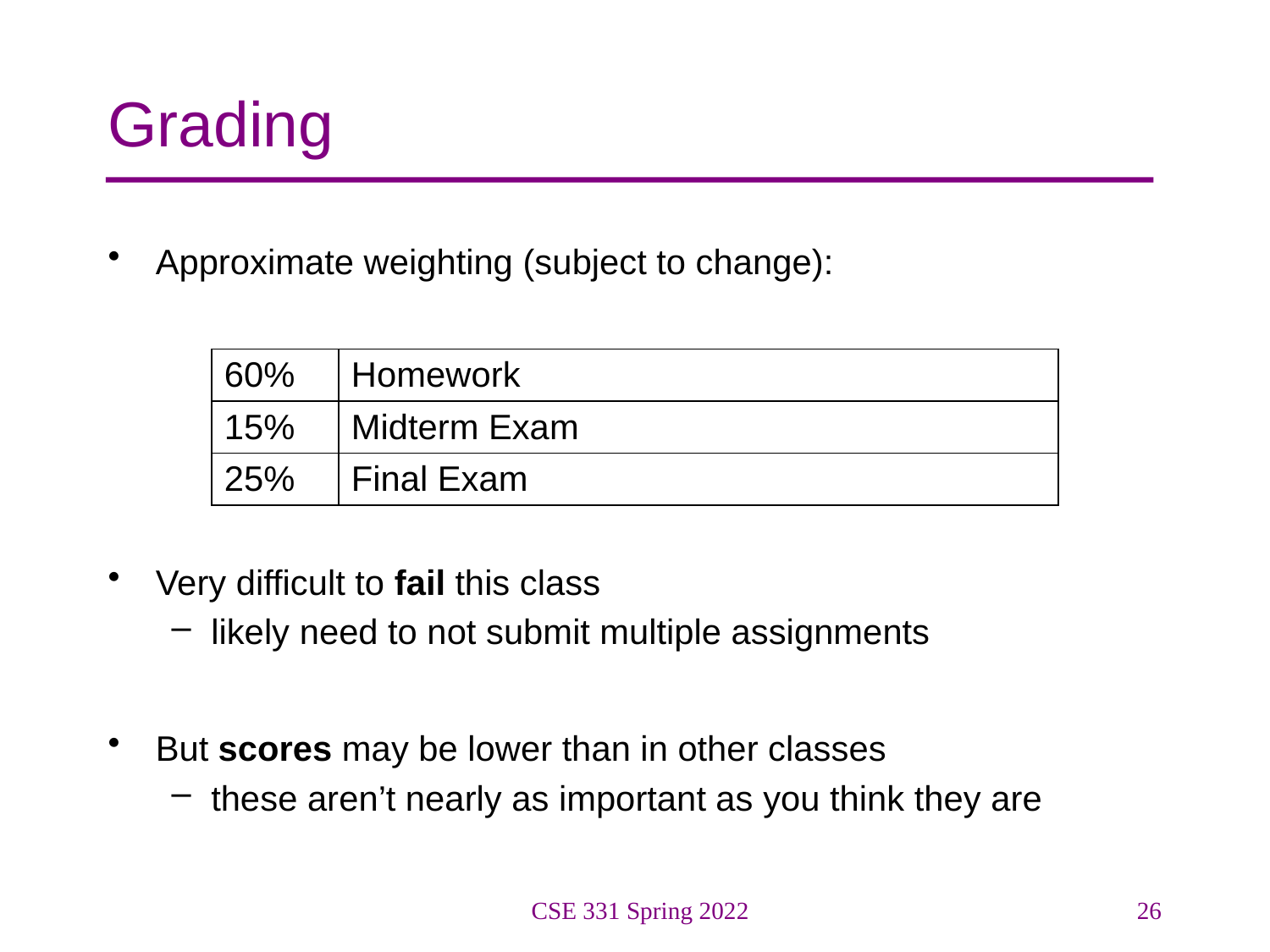

# Grading
Approximate weighting (subject to change):

Very difficult to fail this class
likely need to not submit multiple assignments

But scores may be lower than in other classes
these aren’t nearly as important as you think they are
| 60% | Homework |
| --- | --- |
| 15% | Midterm Exam |
| 25% | Final Exam |
CSE 331 Spring 2022
26